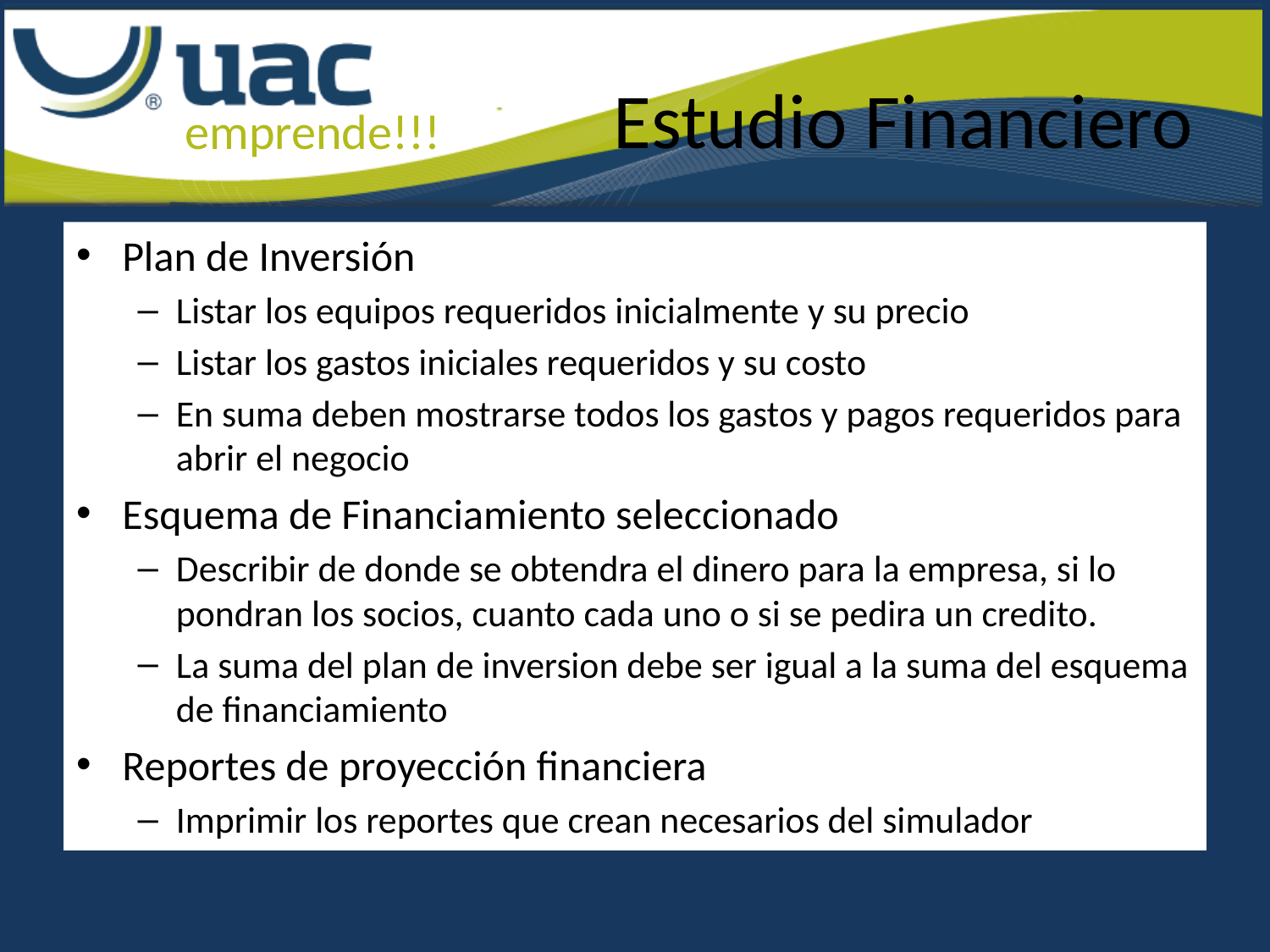

# Estudio Financiero
Plan de Inversión
Listar los equipos requeridos inicialmente y su precio
Listar los gastos iniciales requeridos y su costo
En suma deben mostrarse todos los gastos y pagos requeridos para abrir el negocio
Esquema de Financiamiento seleccionado
Describir de donde se obtendra el dinero para la empresa, si lo pondran los socios, cuanto cada uno o si se pedira un credito.
La suma del plan de inversion debe ser igual a la suma del esquema de financiamiento
Reportes de proyección financiera
Imprimir los reportes que crean necesarios del simulador